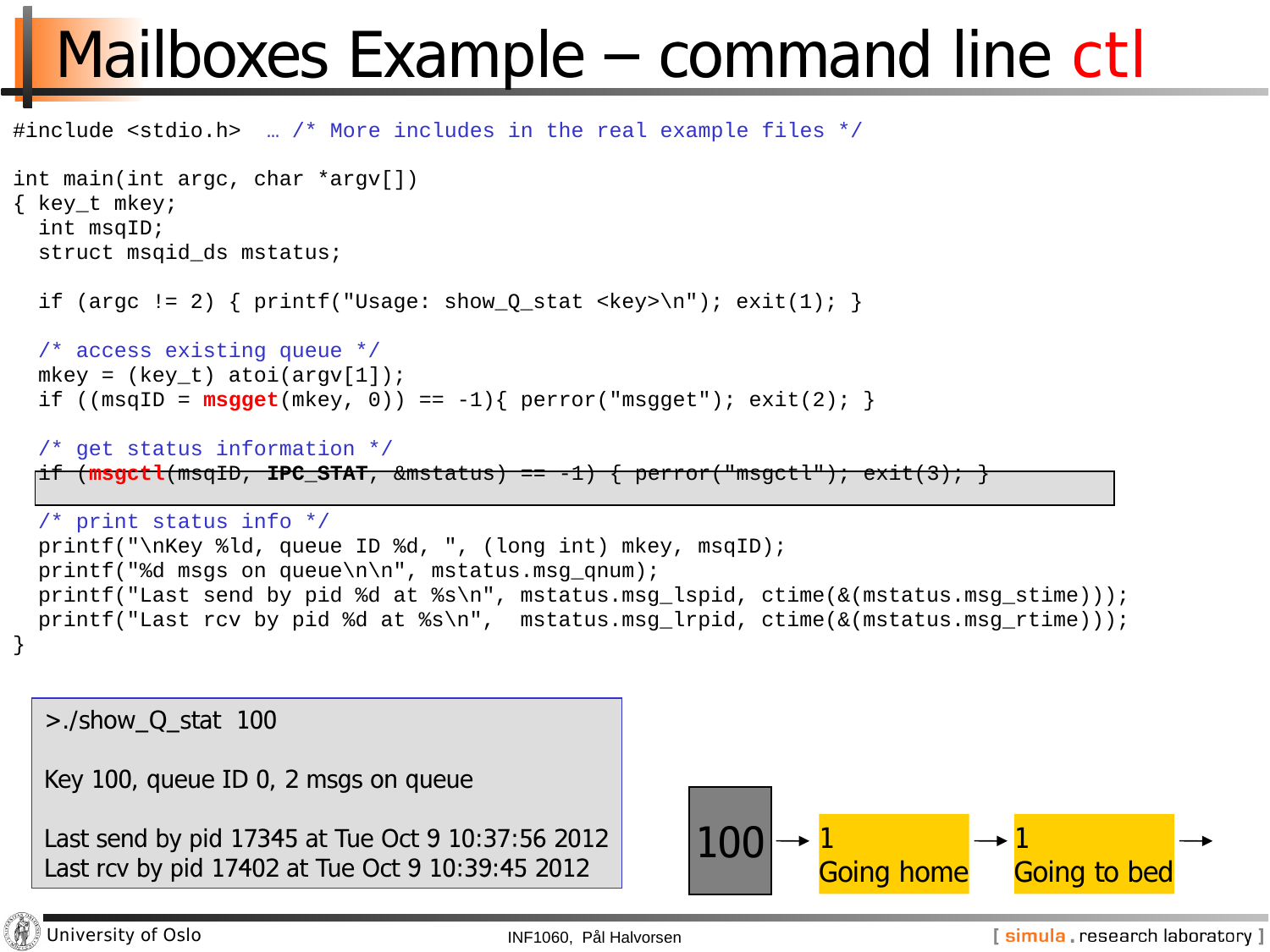

# Mailboxes Example – command line ctl
#include <stdio.h>  … /* More includes in the real example files */

int main(int argc, char *argv[])
{ key_t mkey;
  int msqID;
  struct msqid_ds mstatus;

  if (argc != 2) { printf("Usage: show_Q_stat <key>\n"); exit(1); }

  /* access existing queue */
  mkey = (key_t) atoi(argv[1]);
  if ((msqID = msgget(mkey, 0)) == -1){ perror("msgget"); exit(2); }

  /* get status information */
  if (msgctl(msqID, IPC_STAT, &mstatus) == -1) { perror("msgctl"); exit(3); }

  /* print status info */
  printf("\nKey %ld, queue ID %d, ", (long int) mkey, msqID);
  printf("%d msgs on queue\n\n", mstatus.msg_qnum);
  printf("Last send by pid %d at %s\n", mstatus.msg_lspid, ctime(&(mstatus.msg_stime)));
  printf("Last rcv by pid %d at %s\n",  mstatus.msg_lrpid, ctime(&(mstatus.msg_rtime)));
}

>./show_Q_stat  100

Key 100, queue ID 0, 2 msgs on queue

Last send by pid 17345 at Tue Oct 9 10:37:56 2012
Last rcv by pid 17402 at Tue Oct 9 10:39:45 2012
100
1
Going home
1
Going to bed